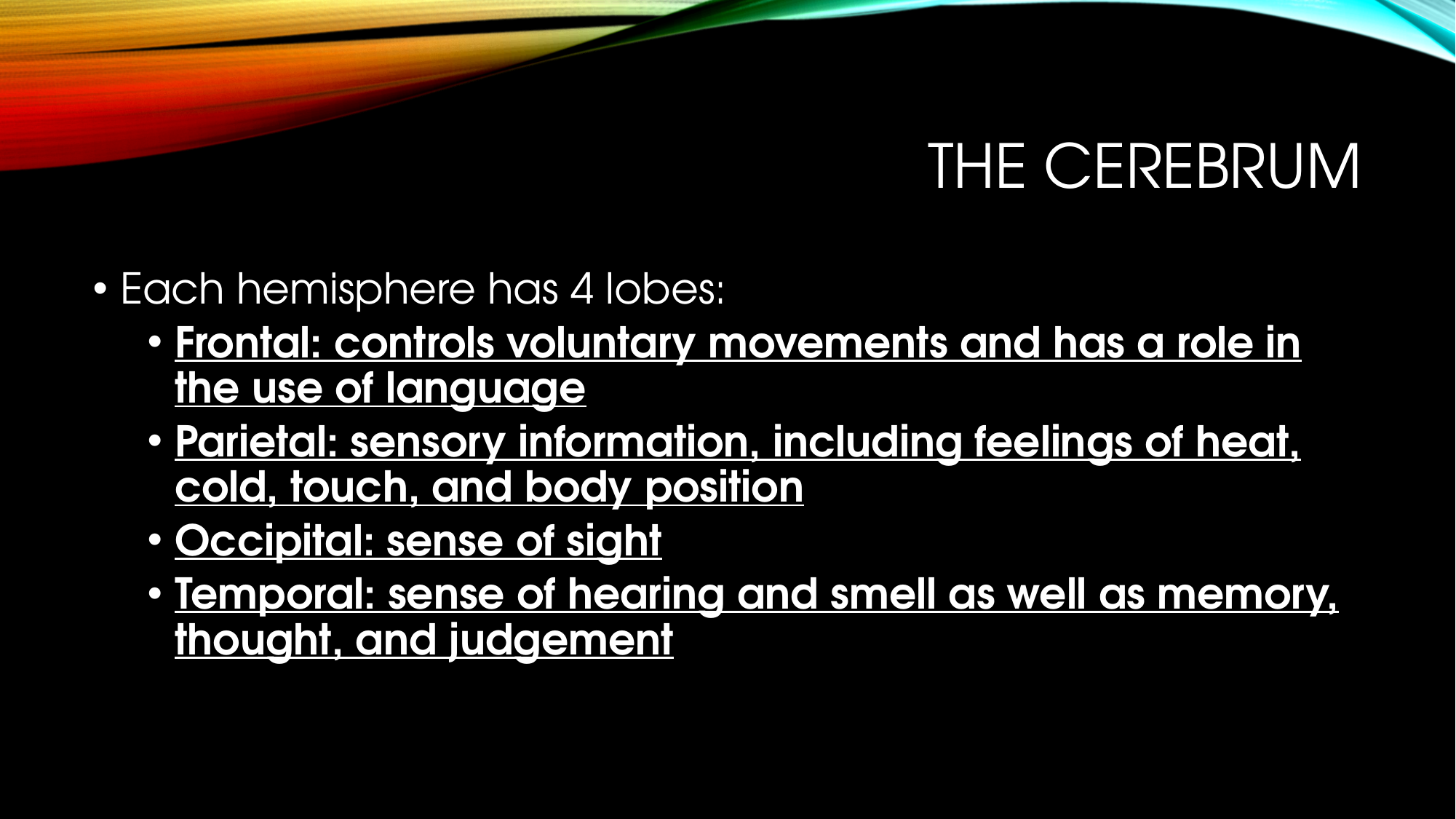

# The Cerebrum
Each hemisphere has 4 lobes:
Frontal: controls voluntary movements and has a role in the use of language
Parietal: sensory information, including feelings of heat, cold, touch, and body position
Occipital: sense of sight
Temporal: sense of hearing and smell as well as memory, thought, and judgement